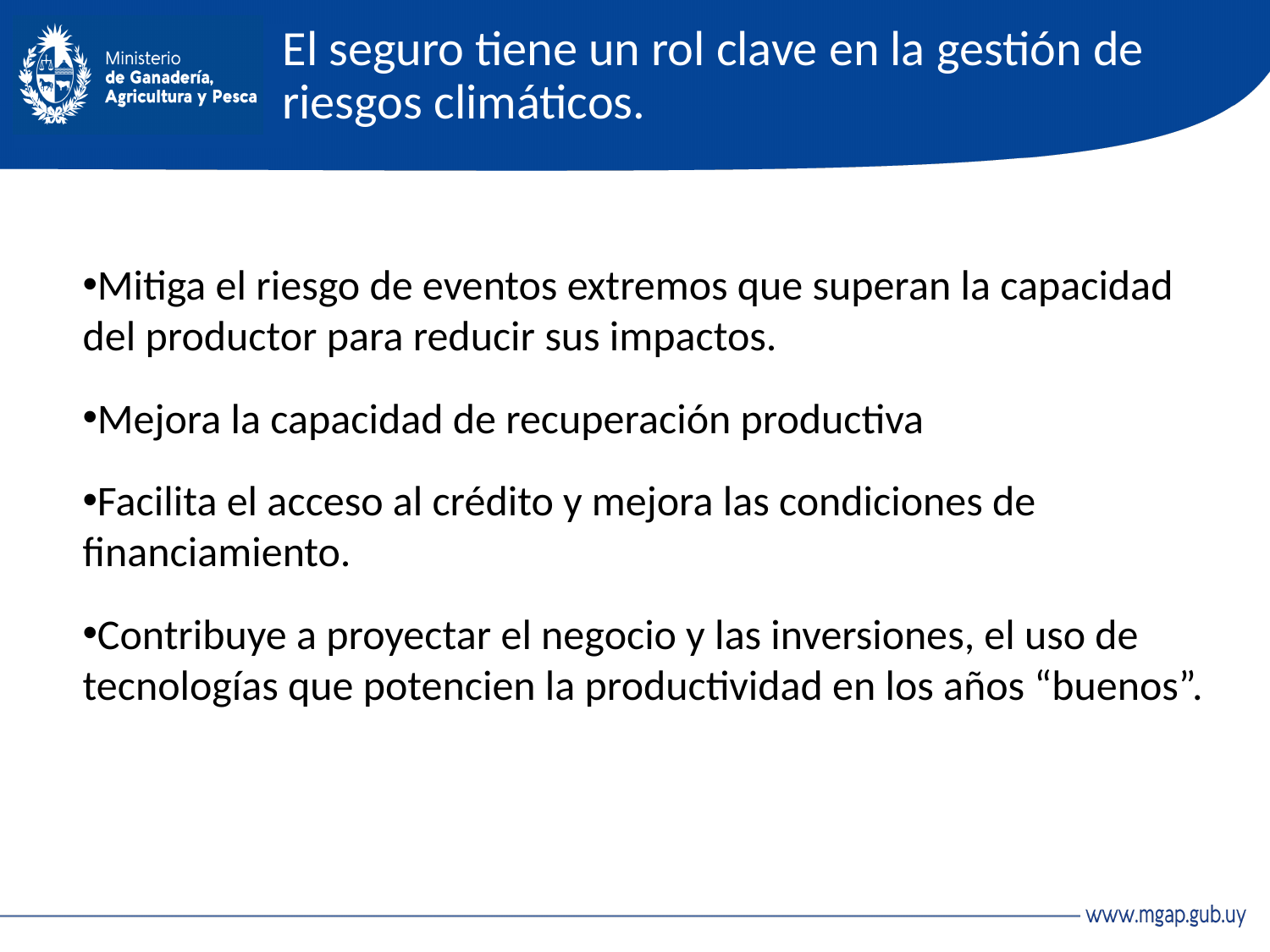

# El seguro tiene un rol clave en la gestión de riesgos climáticos.
Mitiga el riesgo de eventos extremos que superan la capacidad del productor para reducir sus impactos.
Mejora la capacidad de recuperación productiva
Facilita el acceso al crédito y mejora las condiciones de financiamiento.
Contribuye a proyectar el negocio y las inversiones, el uso de tecnologías que potencien la productividad en los años “buenos”.